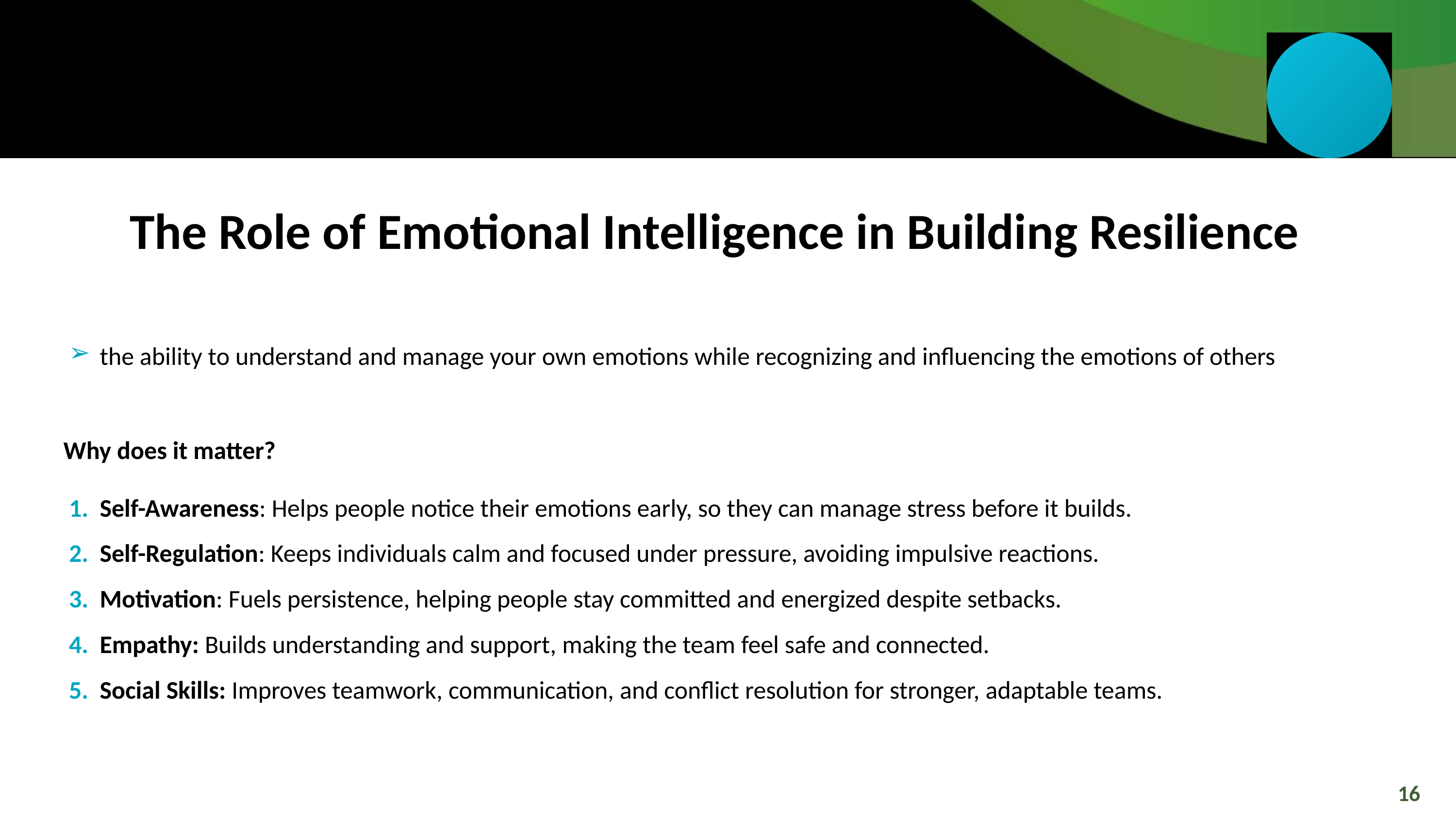

The Role of Emotional Intelligence in Building Resilience
the ability to understand and manage your own emotions while recognizing and influencing the emotions of others

Why does it matter?
Self-Awareness: Helps people notice their emotions early, so they can manage stress before it builds.
Self-Regulation: Keeps individuals calm and focused under pressure, avoiding impulsive reactions.
Motivation: Fuels persistence, helping people stay committed and energized despite setbacks.
Empathy: Builds understanding and support, making the team feel safe and connected.
Social Skills: Improves teamwork, communication, and conflict resolution for stronger, adaptable teams.
16